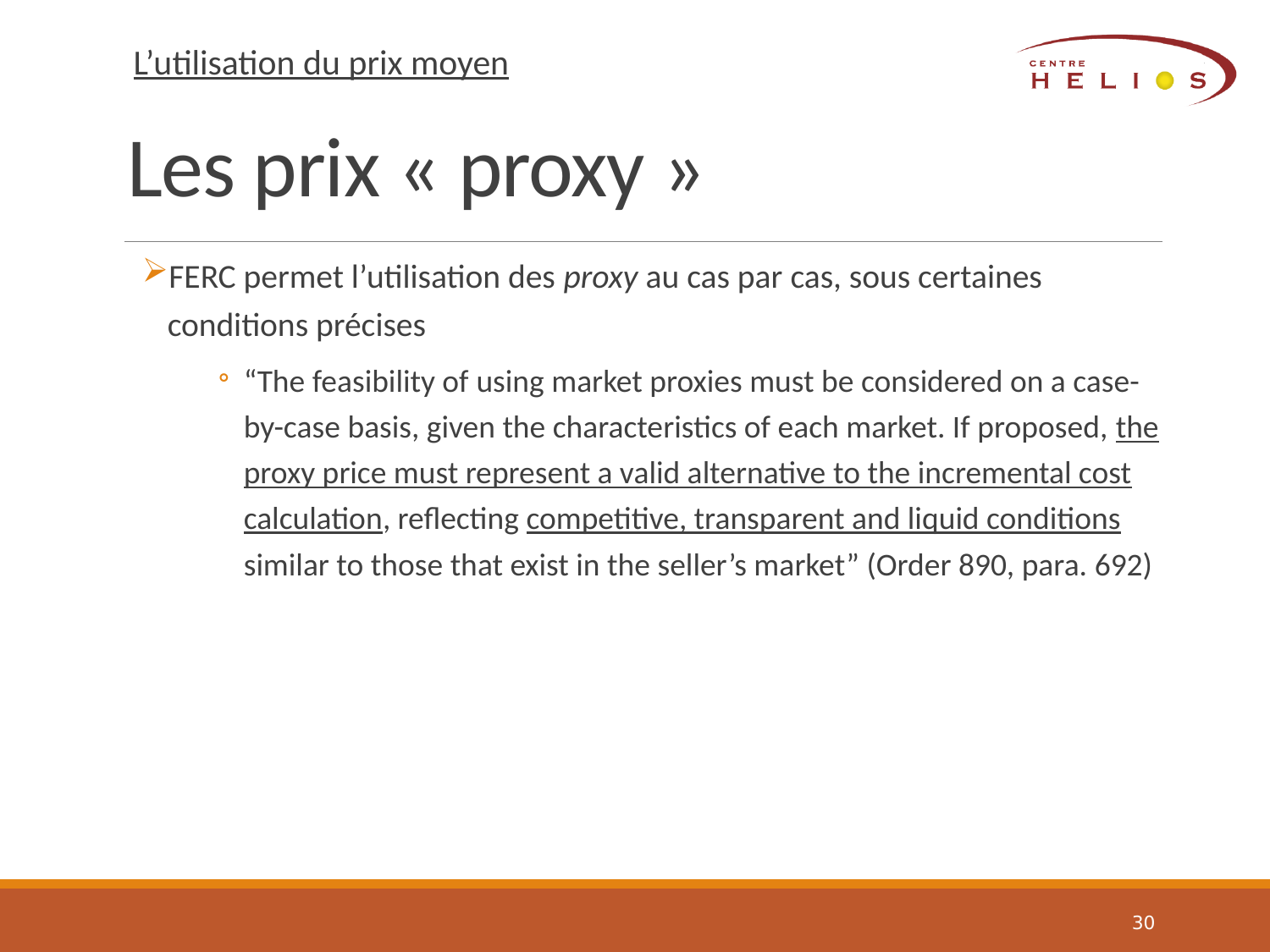

# Les prix « proxy »
L’utilisation du prix moyen
FERC permet l’utilisation des proxy au cas par cas, sous certaines conditions précises
“The feasibility of using market proxies must be considered on a case-by-case basis, given the characteristics of each market. If proposed, the proxy price must represent a valid alternative to the incremental cost calculation, reflecting competitive, transparent and liquid conditions similar to those that exist in the seller’s market” (Order 890, para. 692)
30